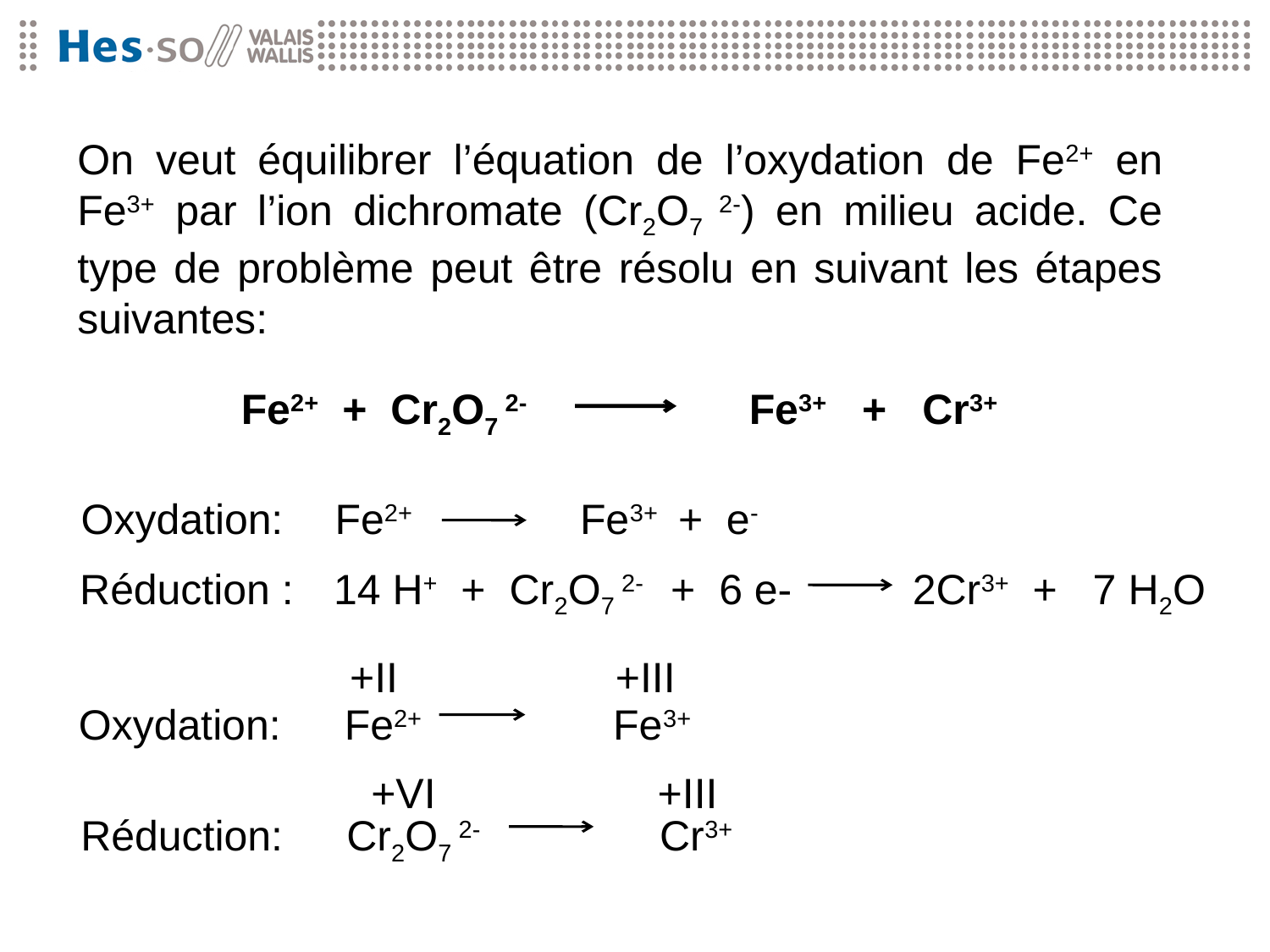

On veut équilibrer l’équation de l’oxydation de Fe2+ en Fe3+ par l’ion dichromate (Cr2O7 2-) en milieu acide. Ce type de problème peut être résolu en suivant les étapes suivantes:
Fe2+  +  Cr2O7 2-   	     	Fe3+   +   Cr3+

Oxydation:	Fe2+  	          Fe3+   +  e-

Réduction :	14 H+  +  Cr2O7 2-    +  6 e-   	      2Cr3+  +   7 H2O

+II
+III
Oxydation:	 Fe2+  	             Fe3+

+VI
+III
Réduction:	 Cr2O7 2-       	      Cr3+